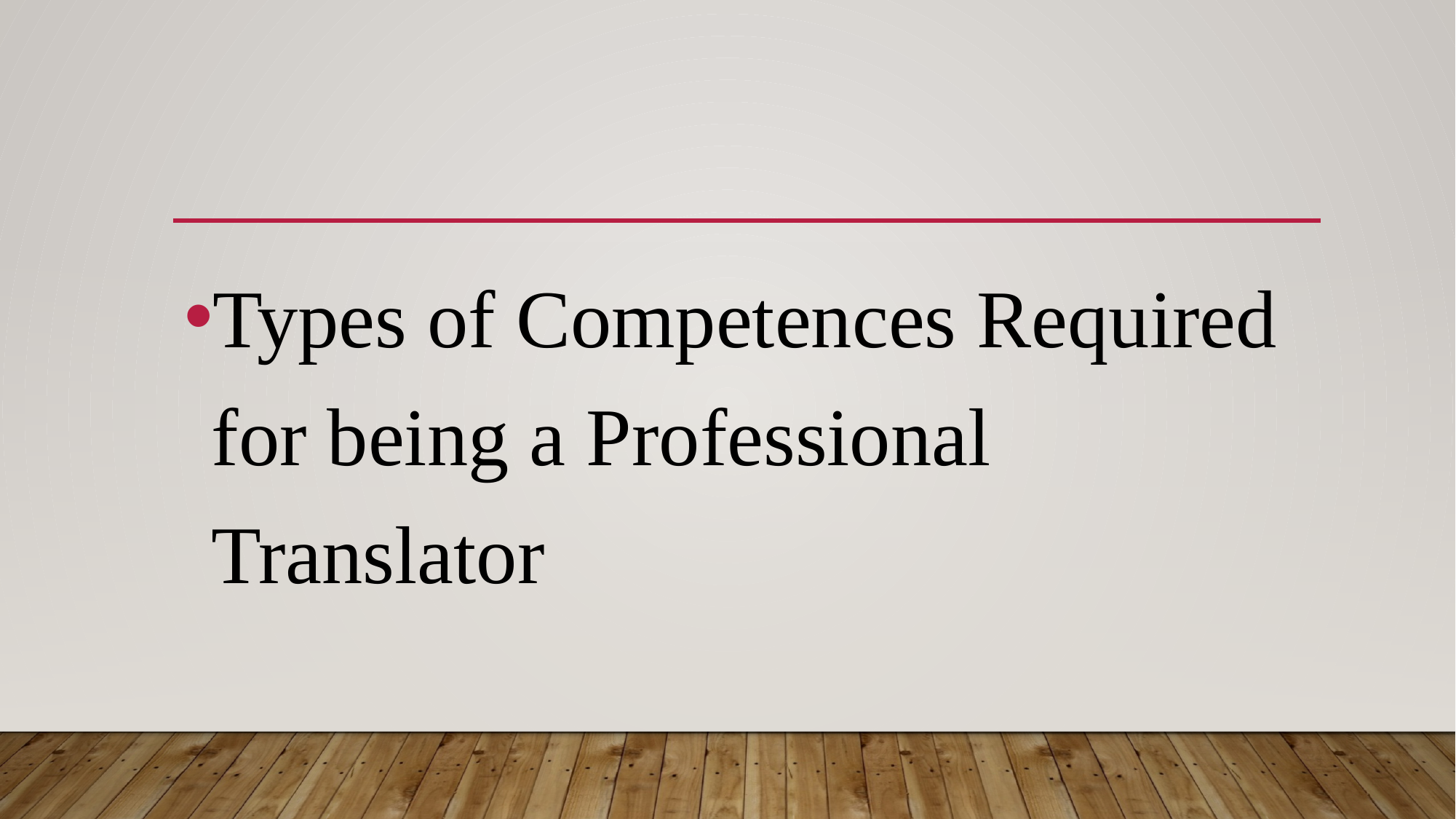

#
Types of Competences Required for being a Professional Translator